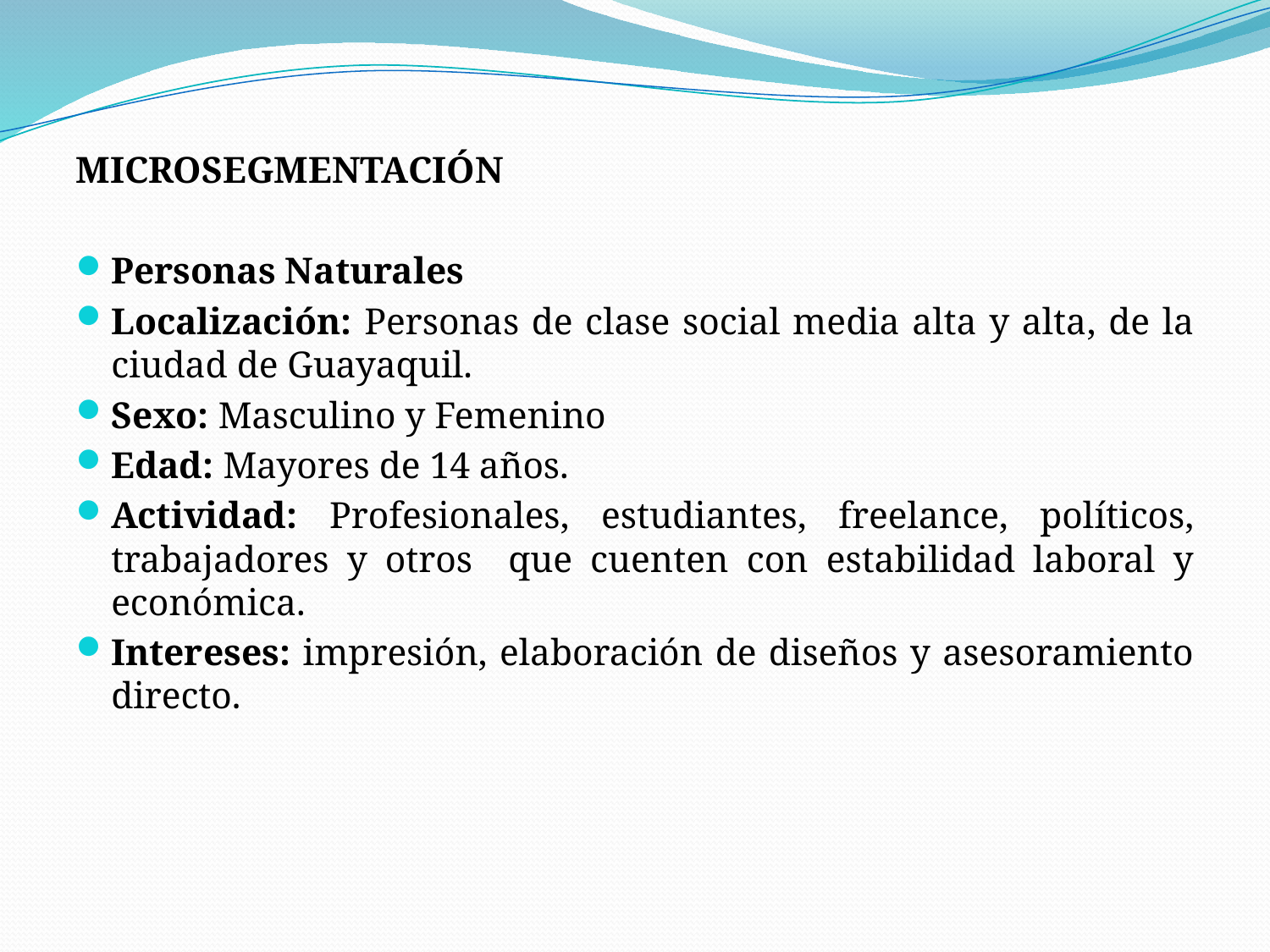

MICROSEGMENTACIÓN

Personas Naturales
Localización: Personas de clase social media alta y alta, de la ciudad de Guayaquil.
Sexo: Masculino y Femenino
Edad: Mayores de 14 años.
Actividad: Profesionales, estudiantes, freelance, políticos, trabajadores y otros  que cuenten con estabilidad laboral y económica.
Intereses: impresión, elaboración de diseños y asesoramiento directo.